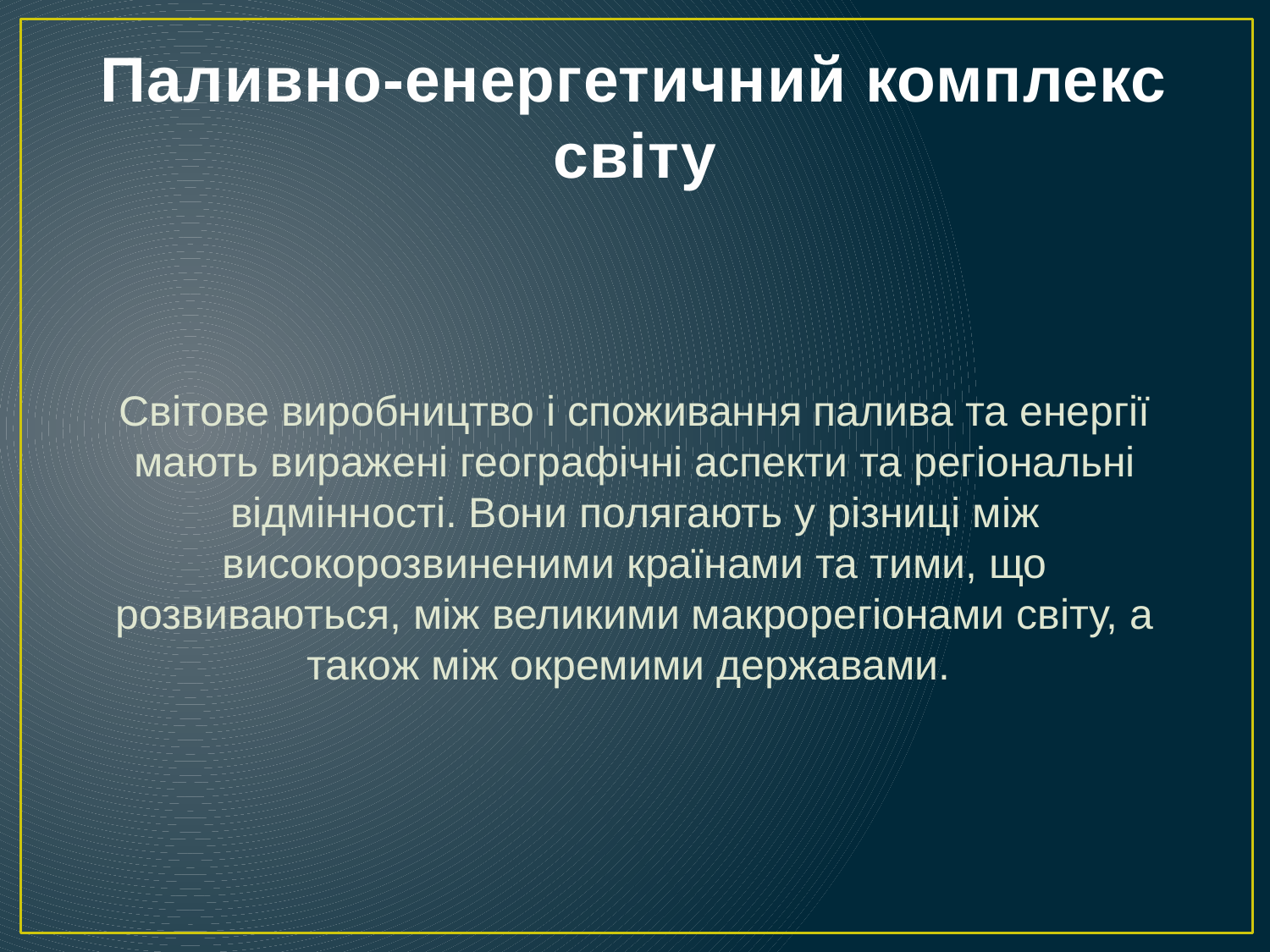

# Паливно-енергетичний комплекс світу
Світове виробництво і споживання палива та енергії мають виражені географічні аспекти та регіональні відмінності. Вони полягають у різниці між високорозвиненими країнами та тими, що розвиваються, між великими макрорегіонами світу, а також між окремими державами.